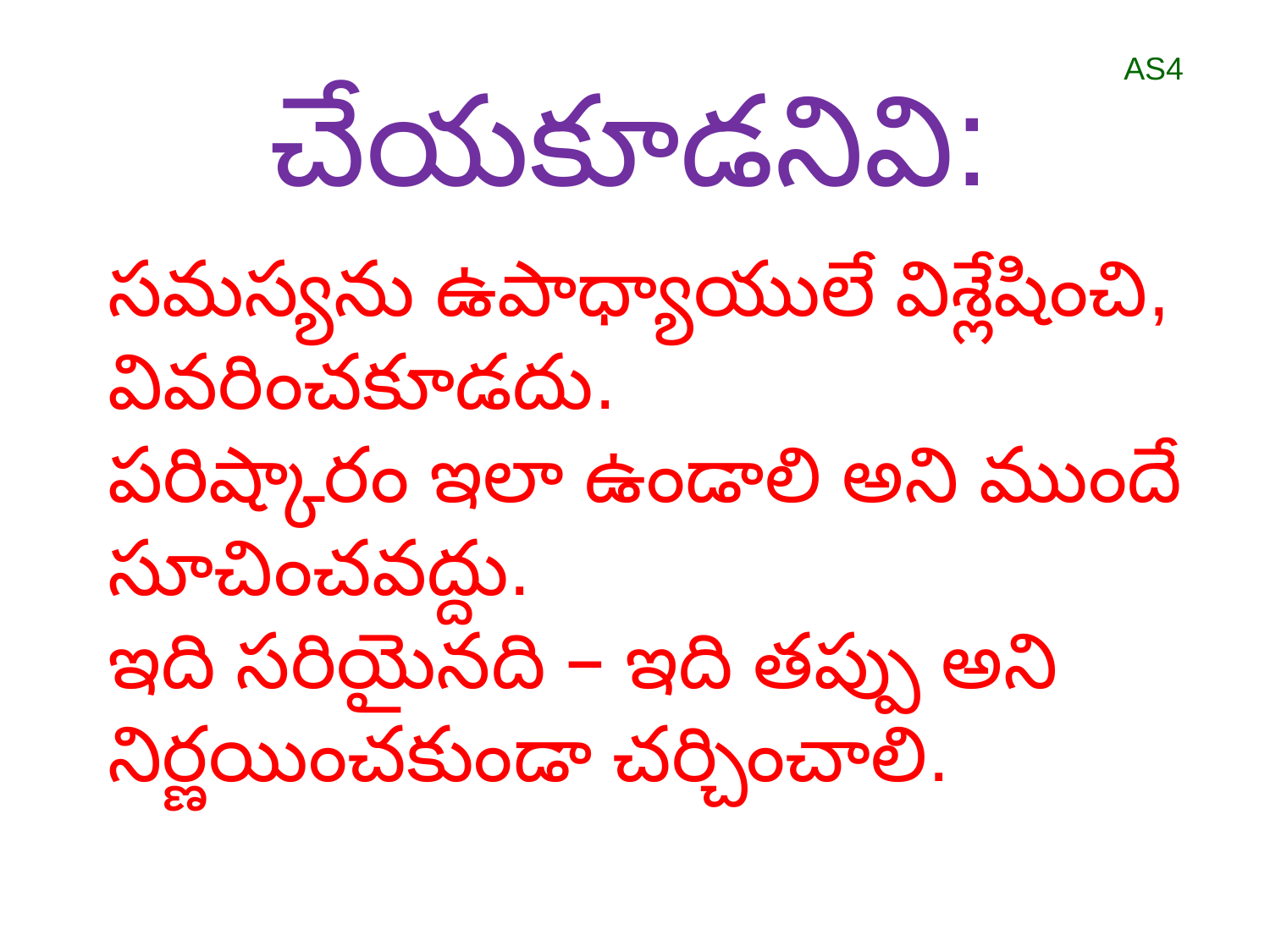

AS4
చేయకూడనివి:
సమస్యను ఉపాధ్యాయులే విశ్లేషించి, వివరించకూడదు.
పరిష్కారం ఇలా ఉండాలి అని ముందే సూచించవద్దు.
ఇది సరియైనది – ఇది తప్పు అని నిర్ణయించకుండా చర్చించాలి.